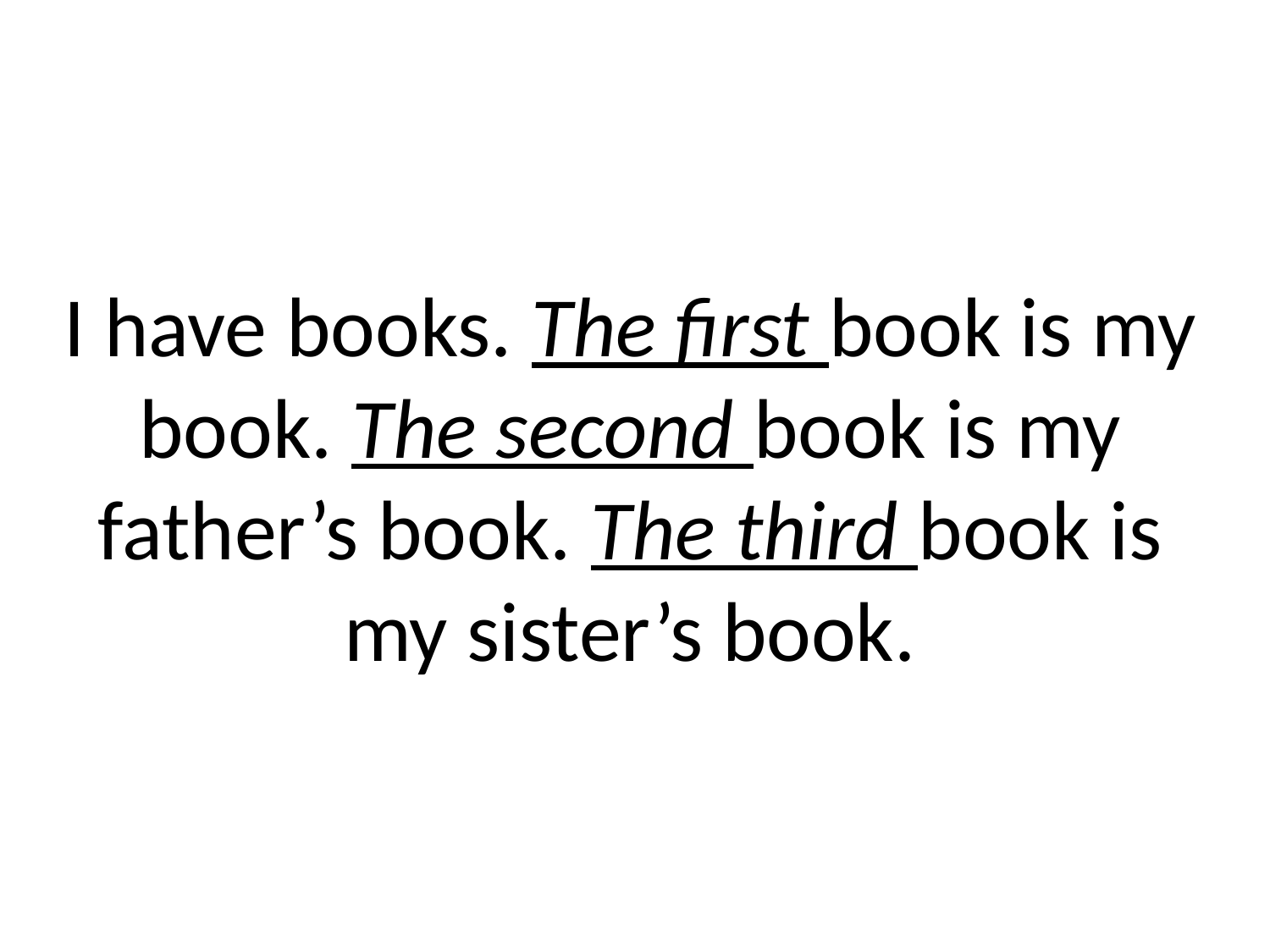

I have books. The first book is my book. The second book is my father’s book. The third book is my sister’s book.